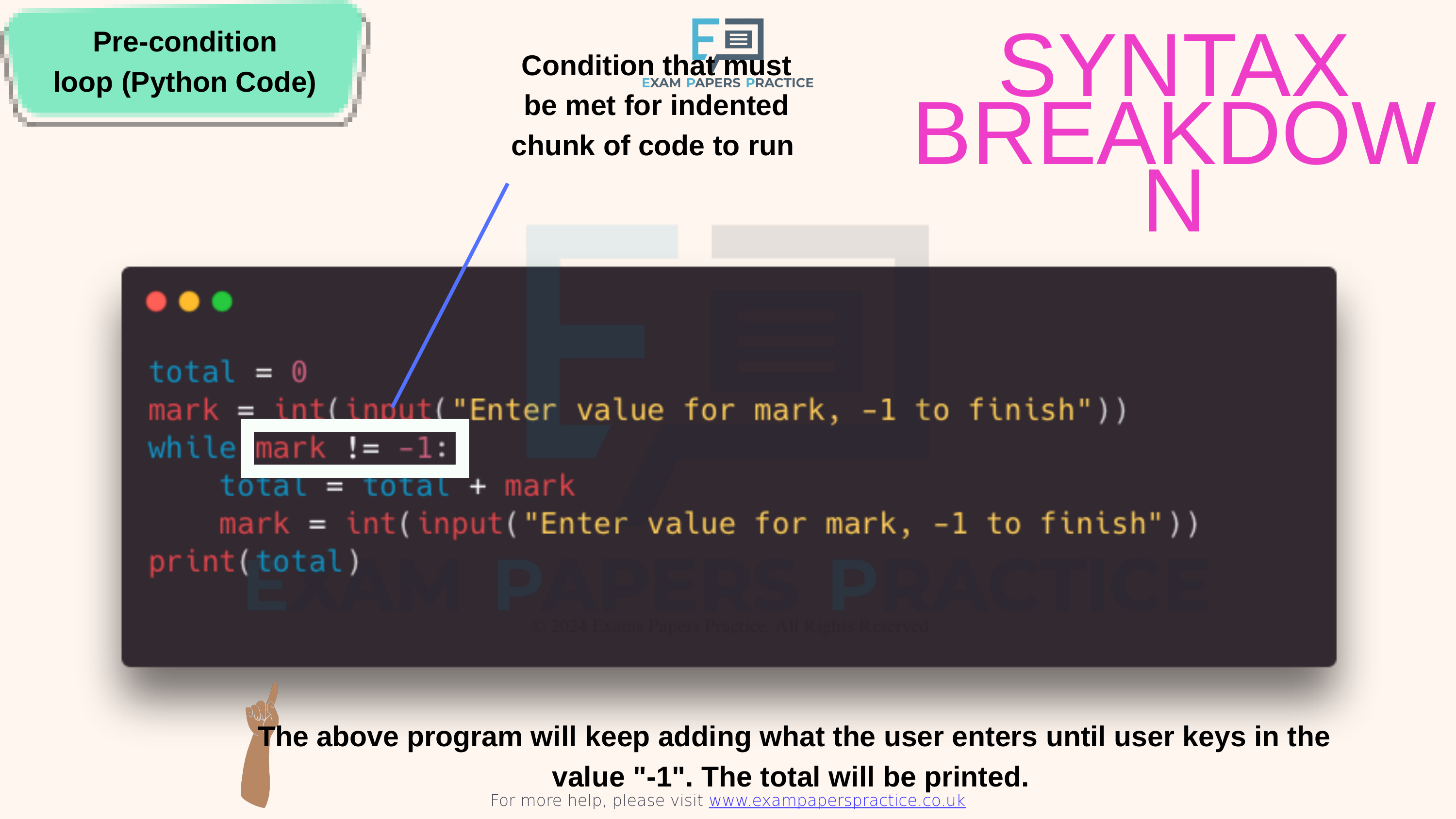

Pre-condition
loop (Python Code)

For more help, please visit www.exampaperspractice.co.uk
Condition that must be met for indented chunk of code to run
SYNTAX BREAKDOWN

The above program will keep adding what the user enters until user keys in the value "-1". The total will be printed.